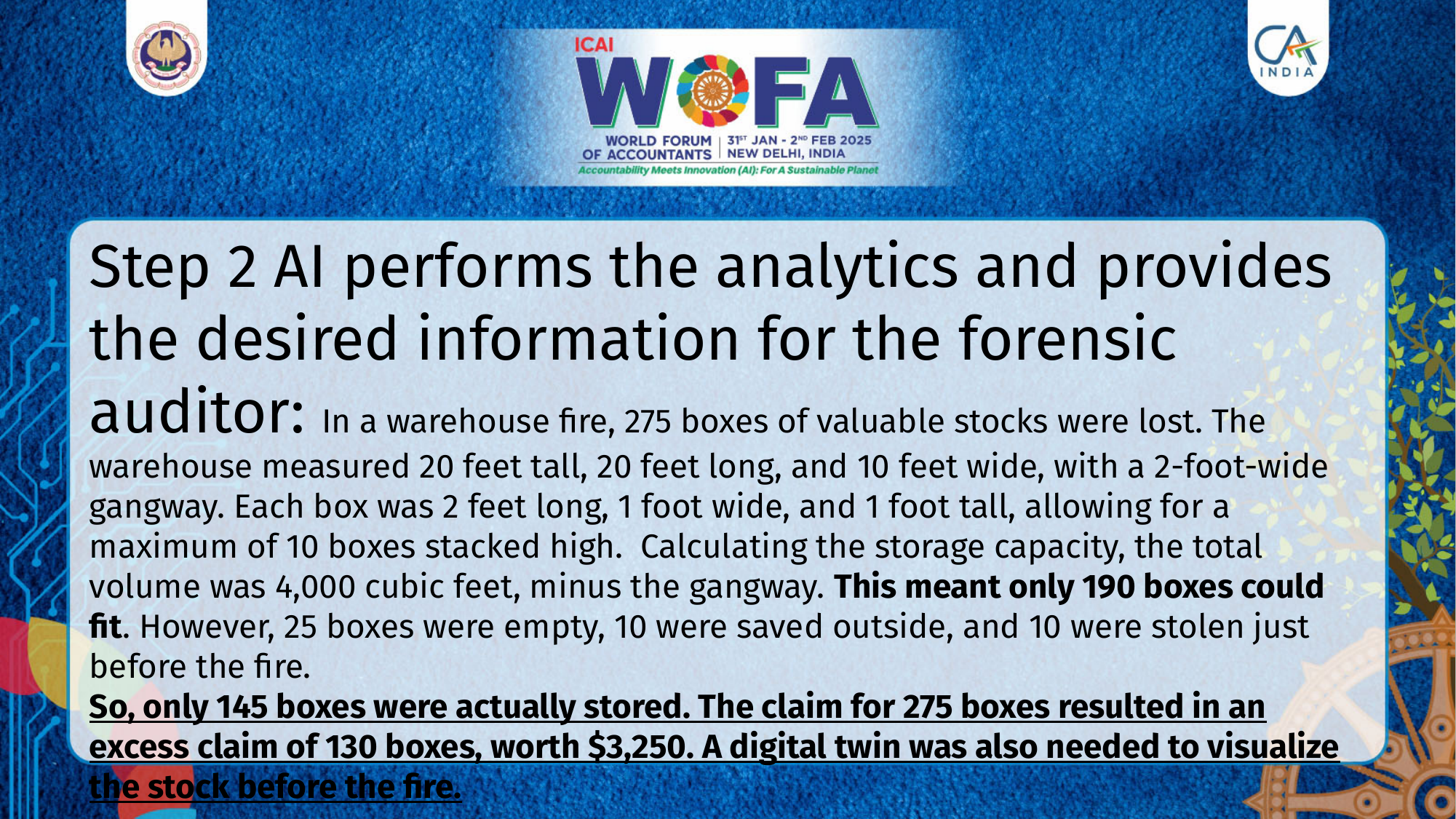

Step 2 AI performs the analytics and provides the desired information for the forensic auditor: In a warehouse fire, 275 boxes of valuable stocks were lost. The warehouse measured 20 feet tall, 20 feet long, and 10 feet wide, with a 2-foot-wide gangway. Each box was 2 feet long, 1 foot wide, and 1 foot tall, allowing for a maximum of 10 boxes stacked high.  Calculating the storage capacity, the total volume was 4,000 cubic feet, minus the gangway. This meant only 190 boxes could fit. However, 25 boxes were empty, 10 were saved outside, and 10 were stolen just before the fire.
So, only 145 boxes were actually stored. The claim for 275 boxes resulted in an excess claim of 130 boxes, worth $3,250. A digital twin was also needed to visualize the stock before the fire.